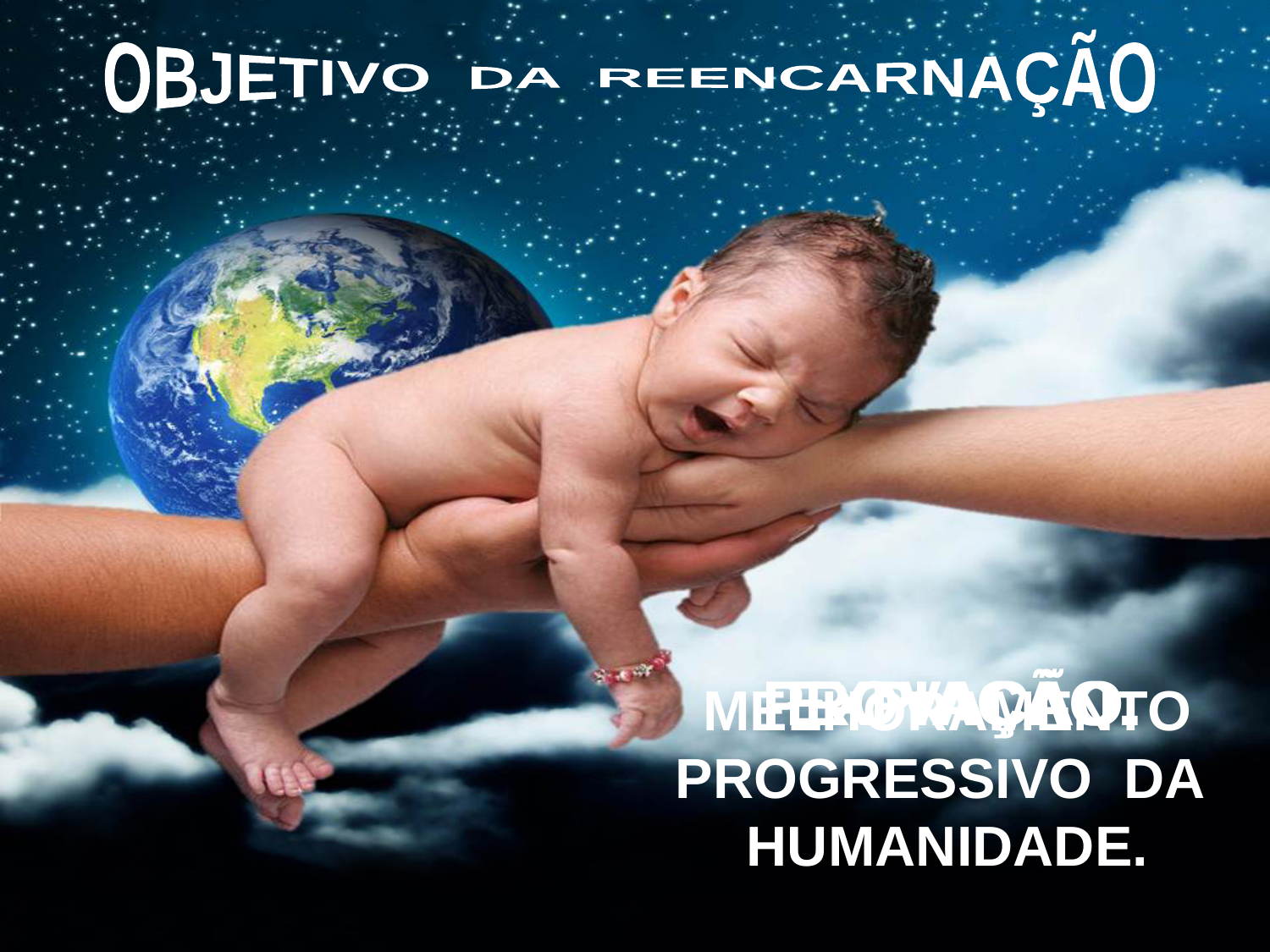

OBJETIVO  DA  REENCARNAÇÃO
PROVAÇÃO.
 EXPIAÇÃO.
 MELHORAMENTO  PROGRESSIVO  DA  HUMANIDADE.